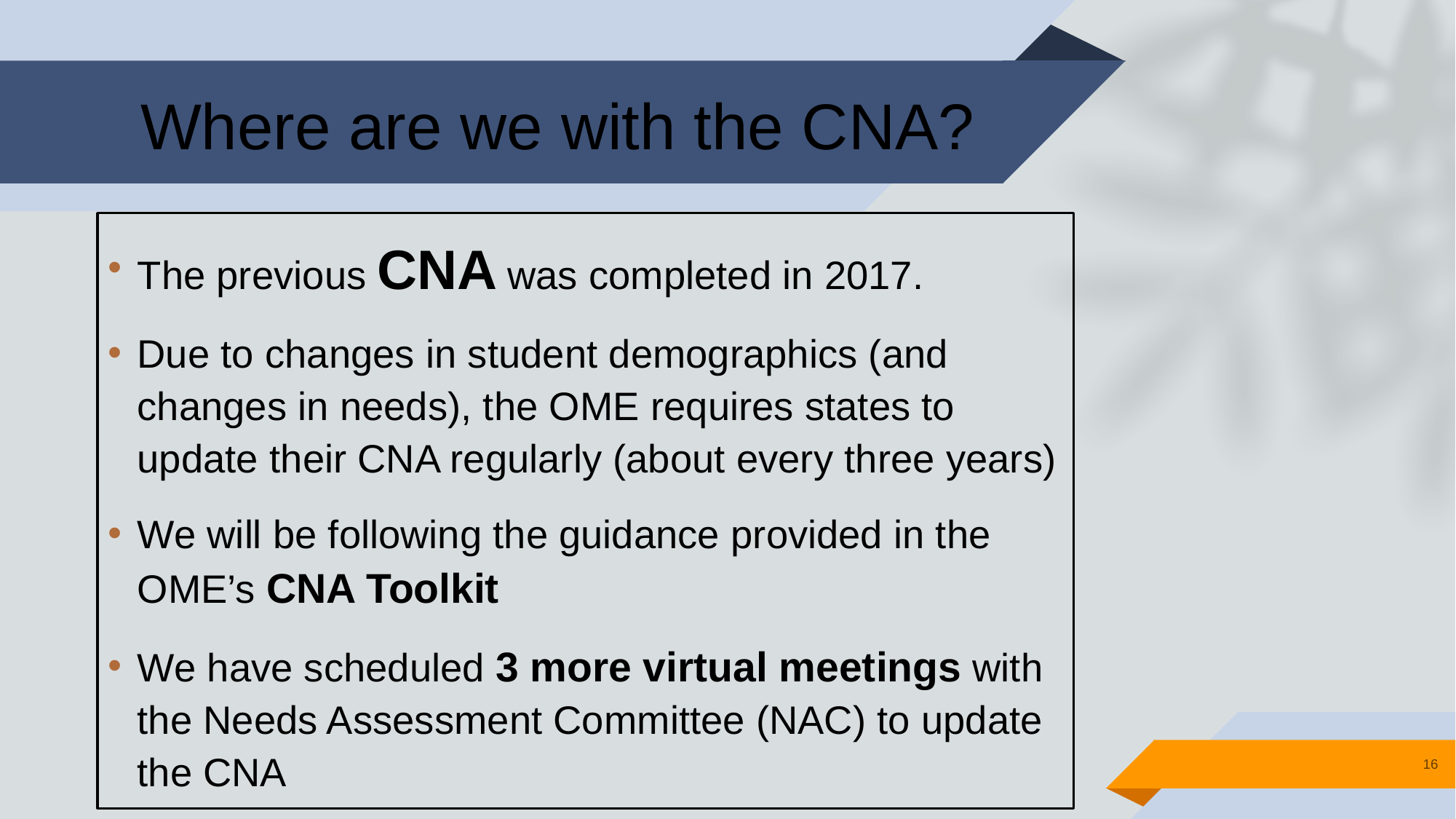

# Where are we with the CNA?
The previous CNA was completed in 2017.
Due to changes in student demographics (and changes in needs), the OME requires states to update their CNA regularly (about every three years)
We will be following the guidance provided in the OME’s CNA Toolkit
We have scheduled 3 more virtual meetings with the Needs Assessment Committee (NAC) to update the CNA
16